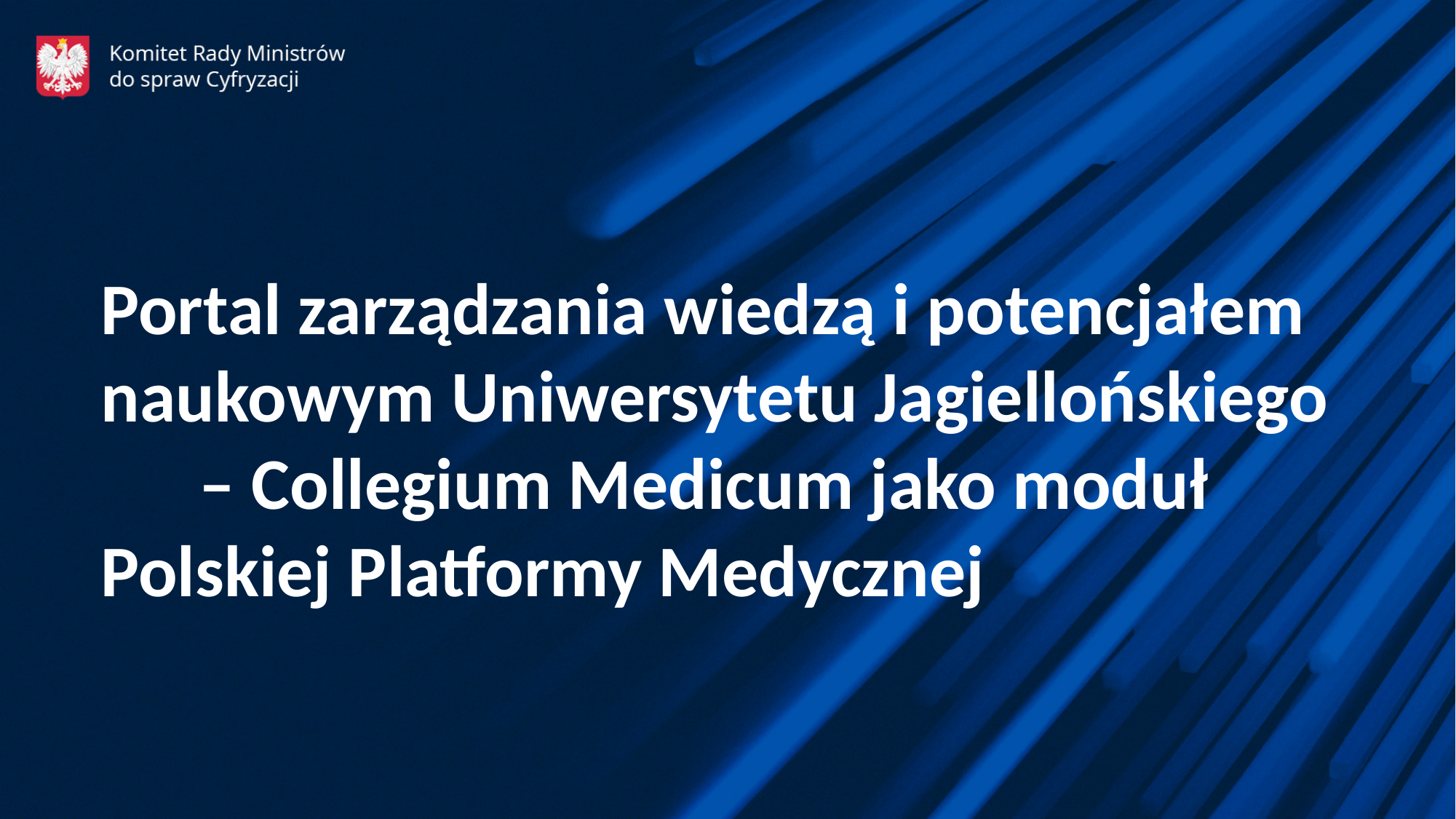

Portal zarządzania wiedzą i potencjałem naukowym Uniwersytetu Jagiellońskiego           – Collegium Medicum jako moduł
Polskiej Platformy Medycznej